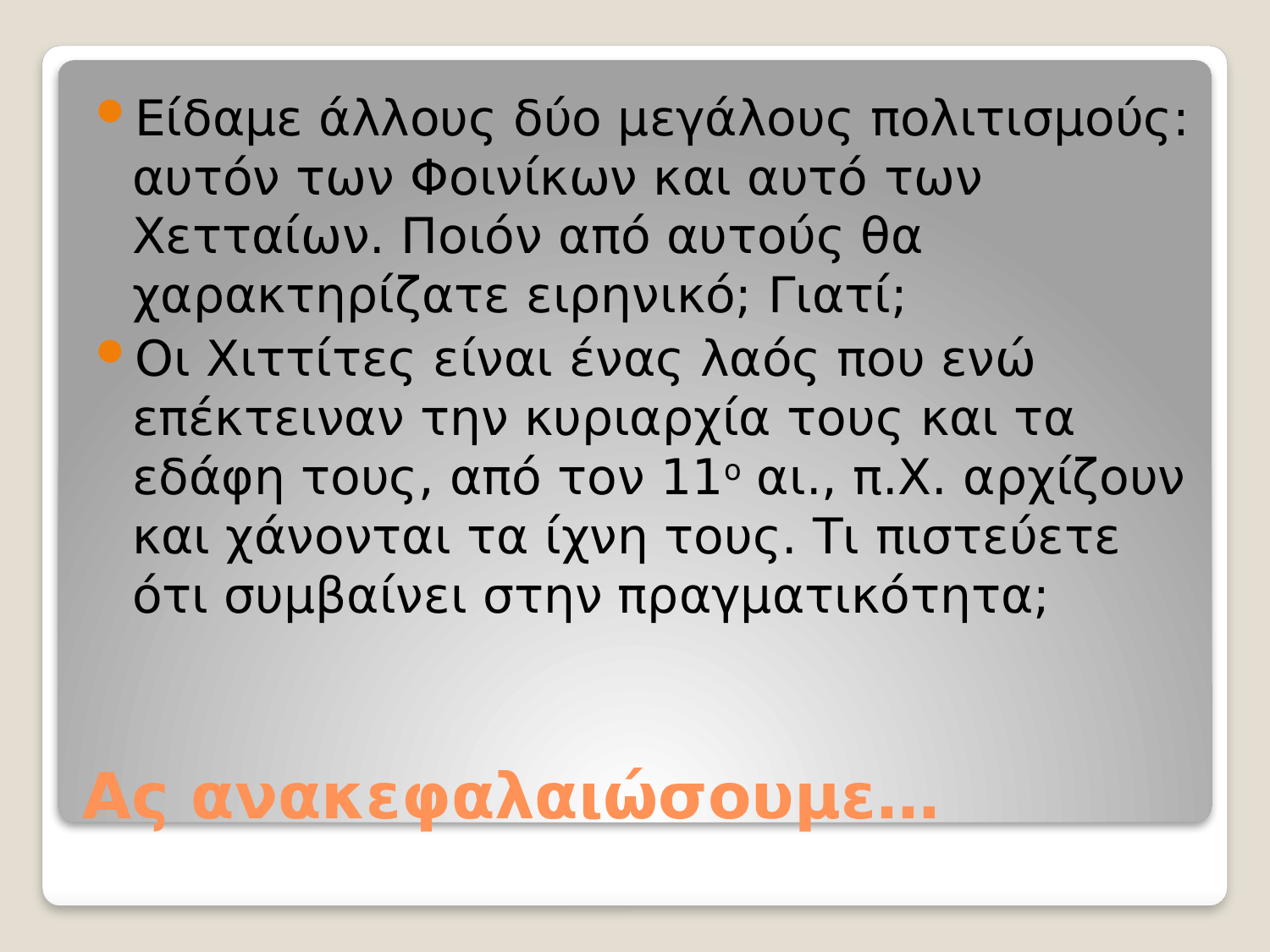

Είδαμε άλλους δύο μεγάλους πολιτισμούς: αυτόν των Φοινίκων και αυτό των Χετταίων. Ποιόν από αυτούς θα χαρακτηρίζατε ειρηνικό; Γιατί;
Οι Χιττίτες είναι ένας λαός που ενώ επέκτειναν την κυριαρχία τους και τα εδάφη τους, από τον 11ο αι., π.Χ. αρχίζουν και χάνονται τα ίχνη τους. Τι πιστεύετε ότι συμβαίνει στην πραγματικότητα;
# Ας ανακεφαλαιώσουμε…